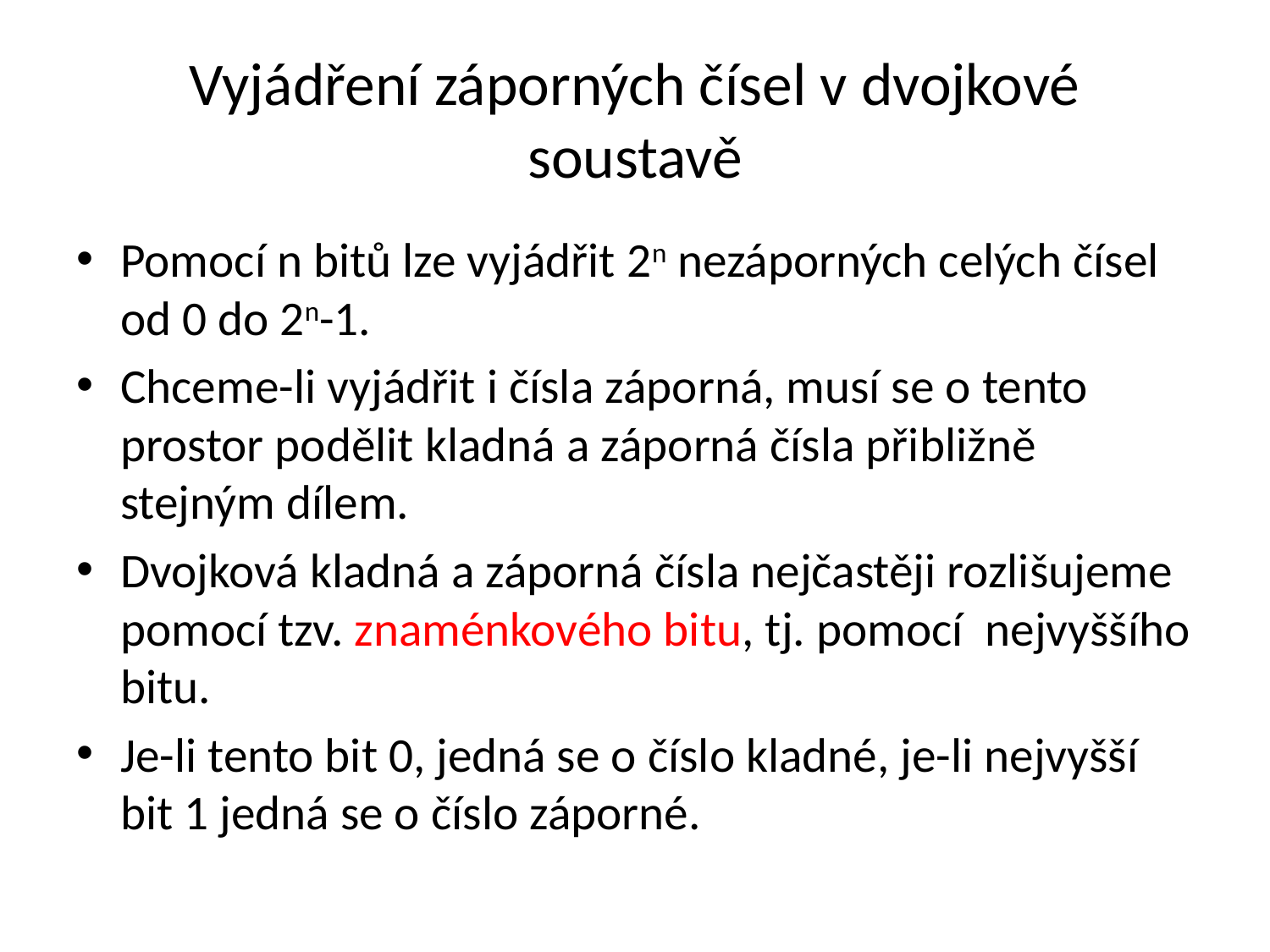

# Vyjádření záporných čísel v dvojkové soustavě
Pomocí n bitů lze vyjádřit 2n nezáporných celých čísel od 0 do 2n-1.
Chceme-li vyjádřit i čísla záporná, musí se o tento prostor podělit kladná a záporná čísla přibližně stejným dílem.
Dvojková kladná a záporná čísla nejčastěji rozlišujeme pomocí tzv. znaménkového bitu, tj. pomocí  nejvyššího bitu.
Je-li tento bit 0, jedná se o číslo kladné, je-li nejvyšší bit 1 jedná se o číslo záporné.